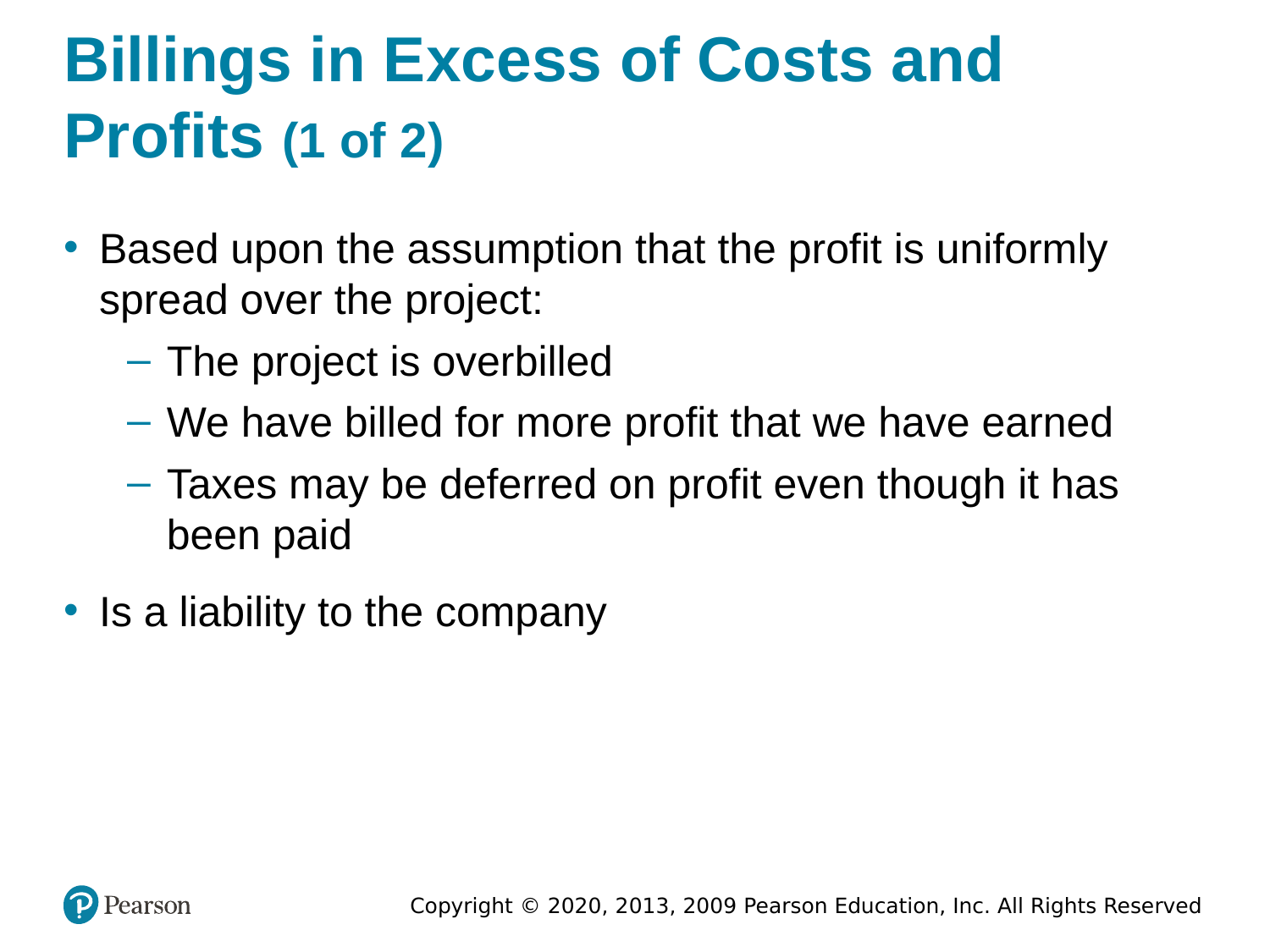

# Billings in Excess of Costs and Profits (1 of 2)
Based upon the assumption that the profit is uniformly spread over the project:
The project is overbilled
We have billed for more profit that we have earned
Taxes may be deferred on profit even though it has been paid
Is a liability to the company